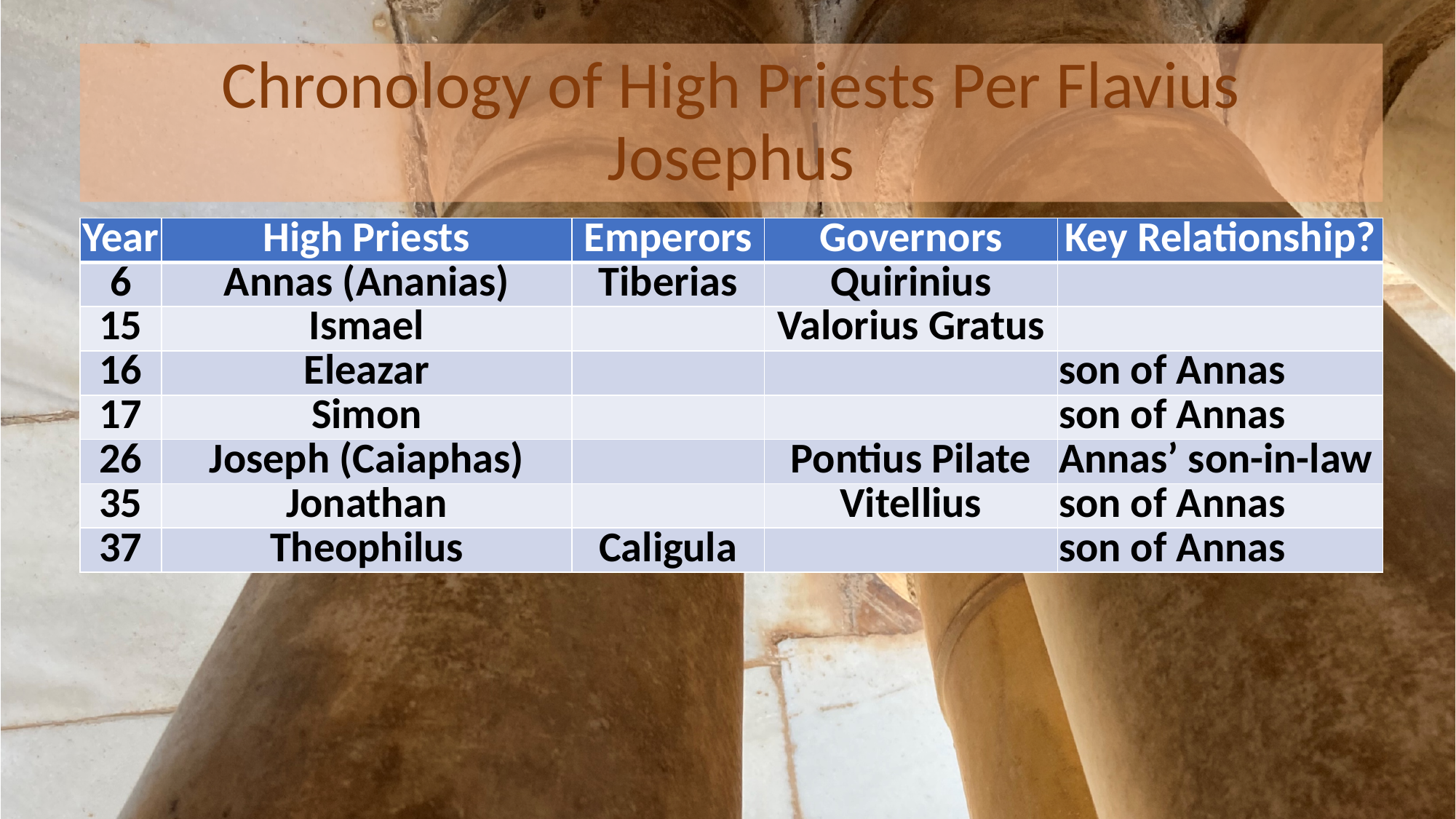

# Chronology of High Priests Per Flavius Josephus
| Year | High Priests | Emperors | Governors | Key Relationship? |
| --- | --- | --- | --- | --- |
| 6 | Annas (Ananias) | Tiberias | Quirinius |  |
| 15 | Ismael |  | Valorius Gratus |  |
| 16 | Eleazar |  |  | son of Annas |
| 17 | Simon |  |  | son of Annas |
| 26 | Joseph (Caiaphas) |  | Pontius Pilate | Annas’ son-in-law |
| 35 | Jonathan |  | Vitellius | son of Annas |
| 37 | Theophilus | Caligula |  | son of Annas |